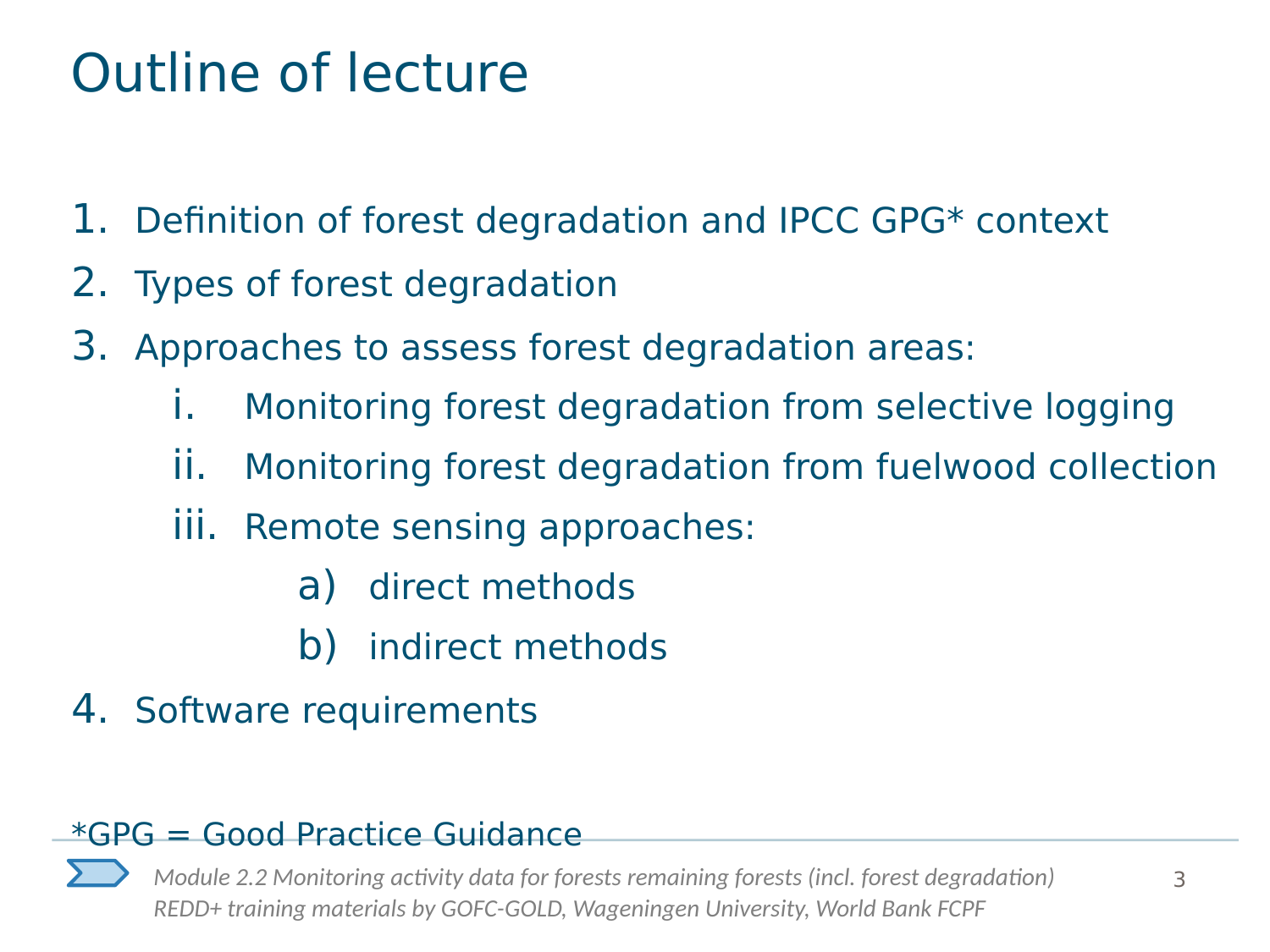

# Outline of lecture
Definition of forest degradation and IPCC GPG* context
Types of forest degradation
Approaches to assess forest degradation areas:
Monitoring forest degradation from selective logging
Monitoring forest degradation from fuelwood collection
Remote sensing approaches:
direct methods
indirect methods
Software requirements

*GPG = Good Practice Guidance